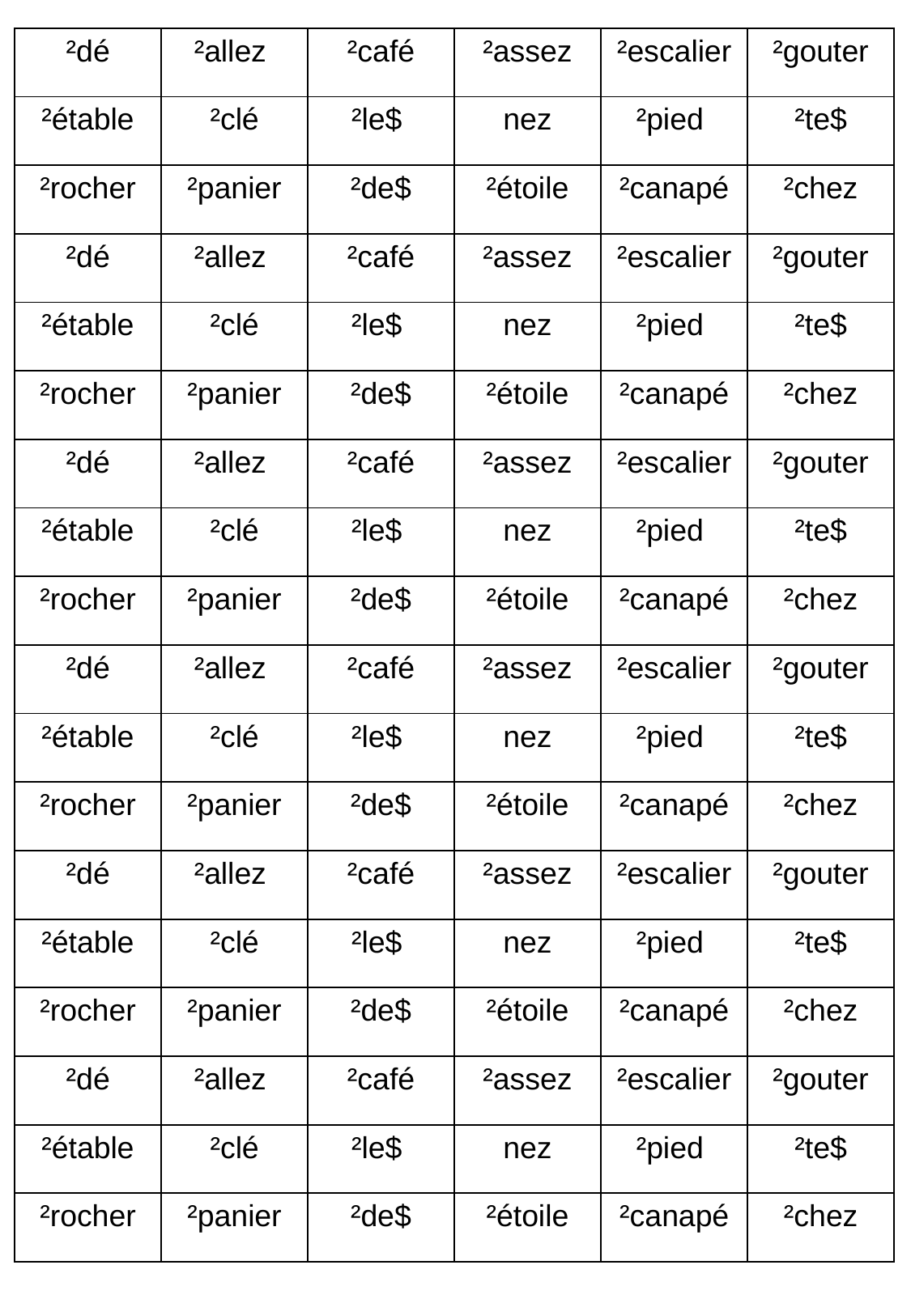

| ²dé | ²allez | ²café | ²assez | ²escalier | ²gouter |
| --- | --- | --- | --- | --- | --- |
| ²étable | ²clé | ²le$ | nez | ²pied | ²te$ |
| ²rocher | ²panier | ²de$ | ²étoile | ²canapé | ²chez |
| ²dé | ²allez | ²café | ²assez | ²escalier | ²gouter |
| ²étable | ²clé | ²le$ | nez | ²pied | ²te$ |
| ²rocher | ²panier | ²de$ | ²étoile | ²canapé | ²chez |
| ²dé | ²allez | ²café | ²assez | ²escalier | ²gouter |
| ²étable | ²clé | ²le$ | nez | ²pied | ²te$ |
| ²rocher | ²panier | ²de$ | ²étoile | ²canapé | ²chez |
| ²dé | ²allez | ²café | ²assez | ²escalier | ²gouter |
| ²étable | ²clé | ²le$ | nez | ²pied | ²te$ |
| ²rocher | ²panier | ²de$ | ²étoile | ²canapé | ²chez |
| ²dé | ²allez | ²café | ²assez | ²escalier | ²gouter |
| ²étable | ²clé | ²le$ | nez | ²pied | ²te$ |
| ²rocher | ²panier | ²de$ | ²étoile | ²canapé | ²chez |
| ²dé | ²allez | ²café | ²assez | ²escalier | ²gouter |
| ²étable | ²clé | ²le$ | nez | ²pied | ²te$ |
| ²rocher | ²panier | ²de$ | ²étoile | ²canapé | ²chez |